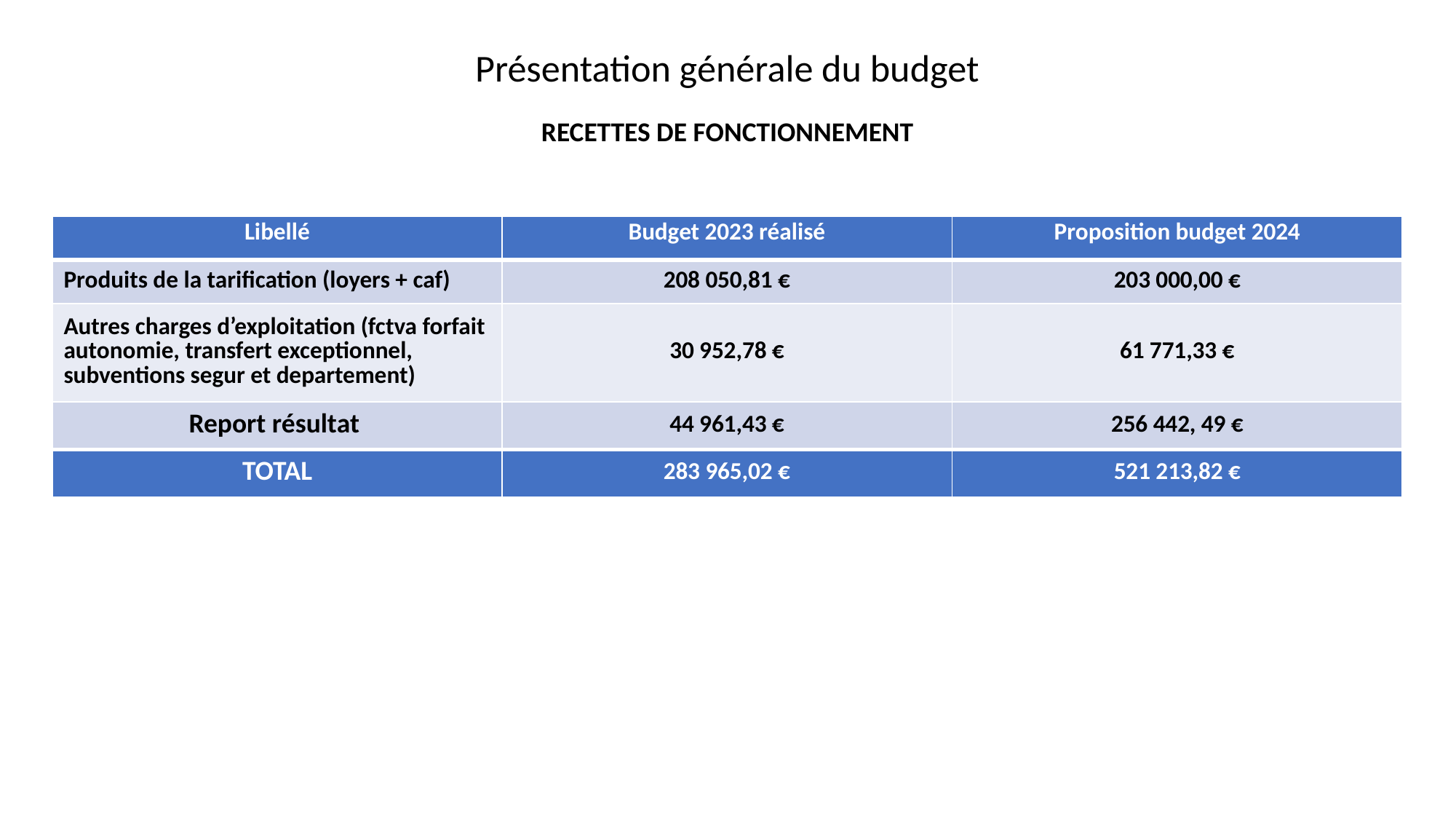

# Présentation générale du budget
RECETTES DE FONCTIONNEMENT
DEPENSES DE FONCTIONNEMENT
| Libellé | Budget 2023 réalisé | Proposition budget 2024 |
| --- | --- | --- |
| Produits de la tarification (loyers + caf) | 208 050,81 € | 203 000,00 € |
| Autres charges d’exploitation (fctva forfait autonomie, transfert exceptionnel, subventions segur et departement) | 30 952,78 € | 61 771,33 € |
| Report résultat | 44 961,43 € | 256 442, 49 € |
| TOTAL | 283 965,02 € | 521 213,82 € |